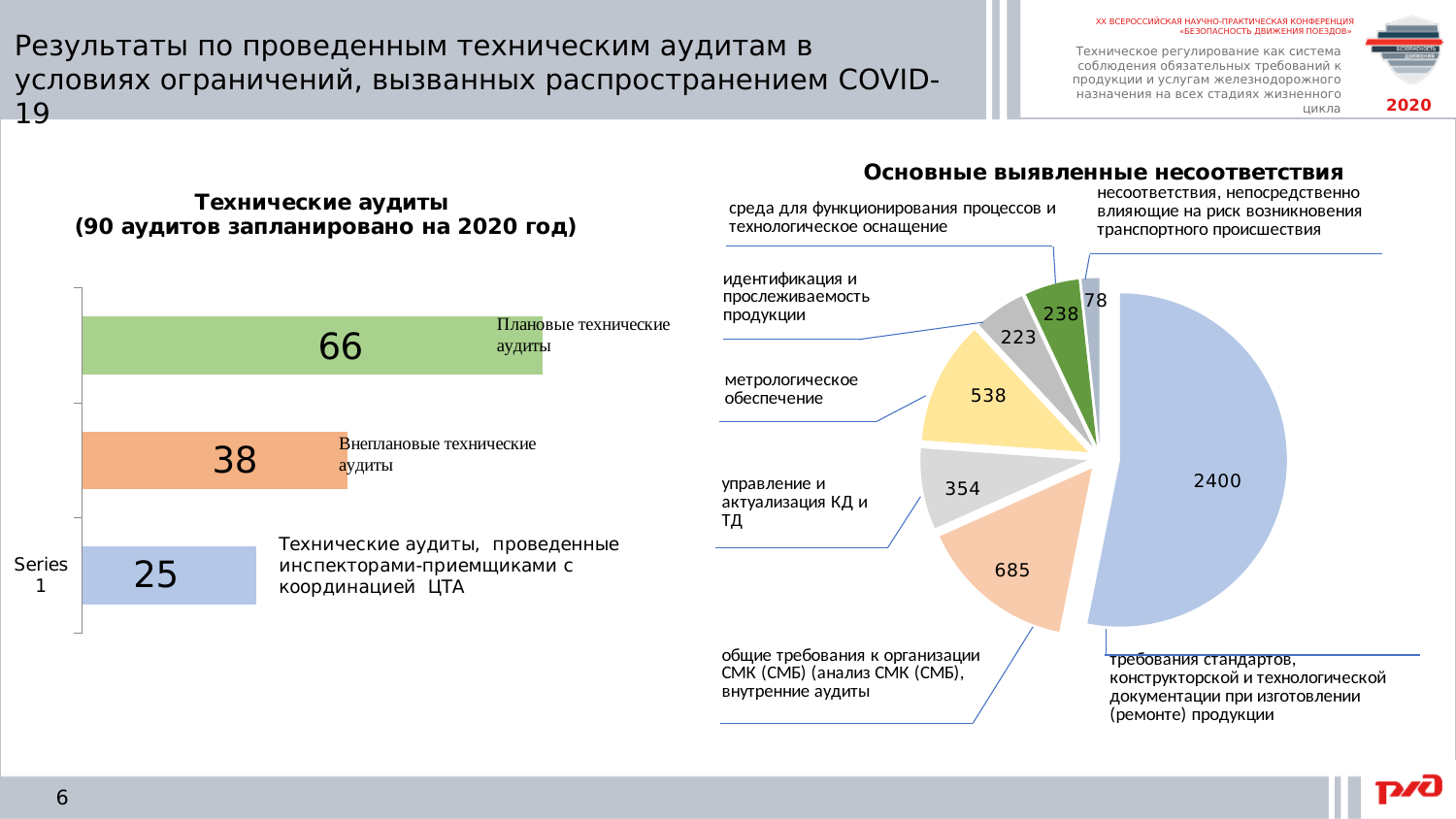

Результаты по проведенным техническим аудитам в условиях ограничений, вызванных распространением COVID-19

### Chart: Основные выявленные несоответствия

| Category | Несоответствия |
|---|---|
|  | 2400.0 |
|  | 685.0 |
|  | 354.0 |
|  | 538.0 |
|  | 223.0 |
|  | 238.0 |
|  | 78.0 |

### Chart: Технические аудиты
(90 аудитов запланировано на 2020 год)

| Category | Технические аудиты      (90 аудитов запланировано на 2020 год) |
|---|---|
|  | 25.0 |
|  | 38.0 |
|  | 66.0 |